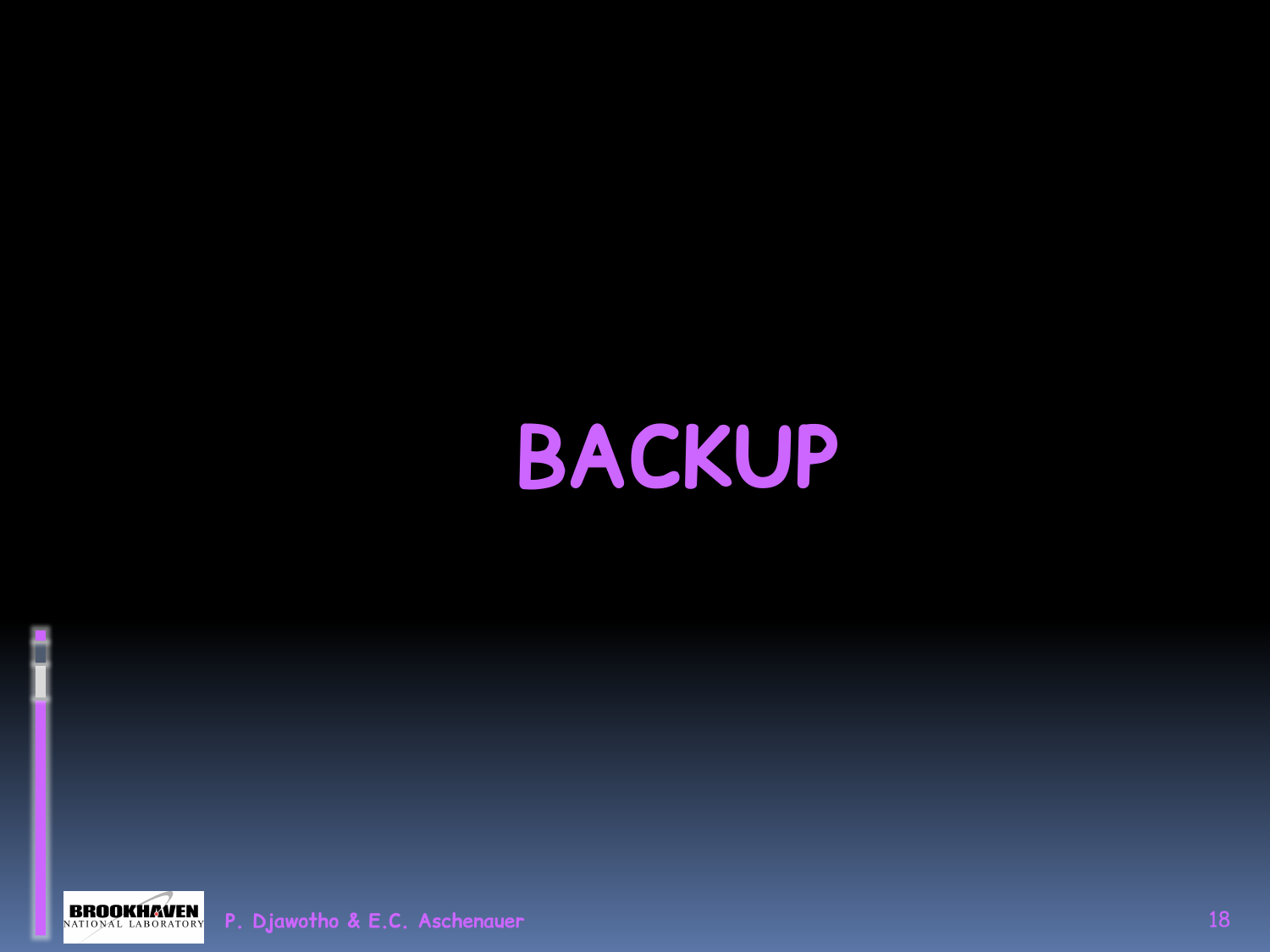

BACKUP
P. Djawotho & E.C. Aschenauer
18